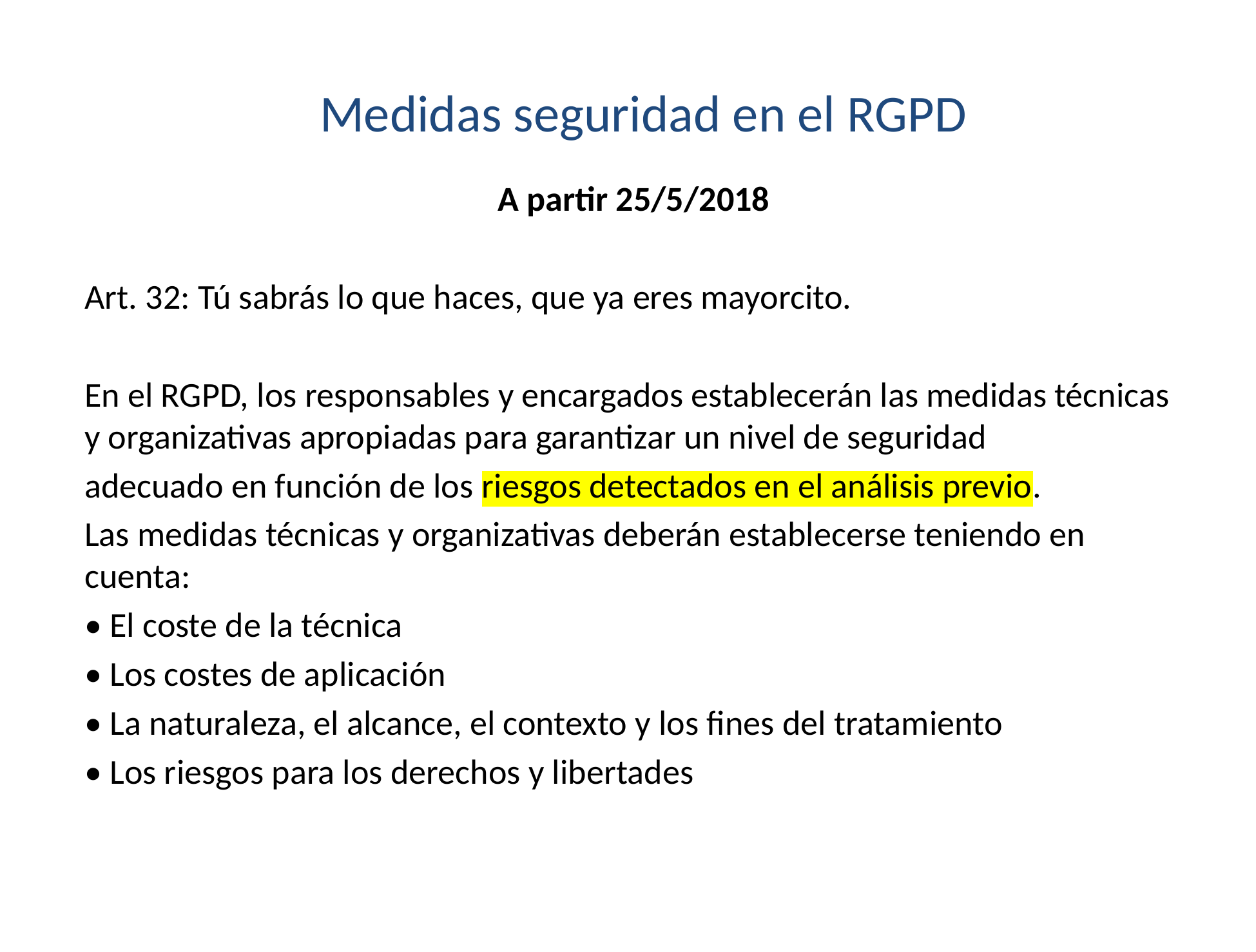

# Medidas seguridad en el RGPD
A partir 25/5/2018

Art. 32: Tú sabrás lo que haces, que ya eres mayorcito.

En el RGPD, los responsables y encargados establecerán las medidas técnicas y organizativas apropiadas para garantizar un nivel de seguridad
adecuado en función de los riesgos detectados en el análisis previo.
Las medidas técnicas y organizativas deberán establecerse teniendo en cuenta:
• El coste de la técnica
• Los costes de aplicación
• La naturaleza, el alcance, el contexto y los fines del tratamiento
• Los riesgos para los derechos y libertades